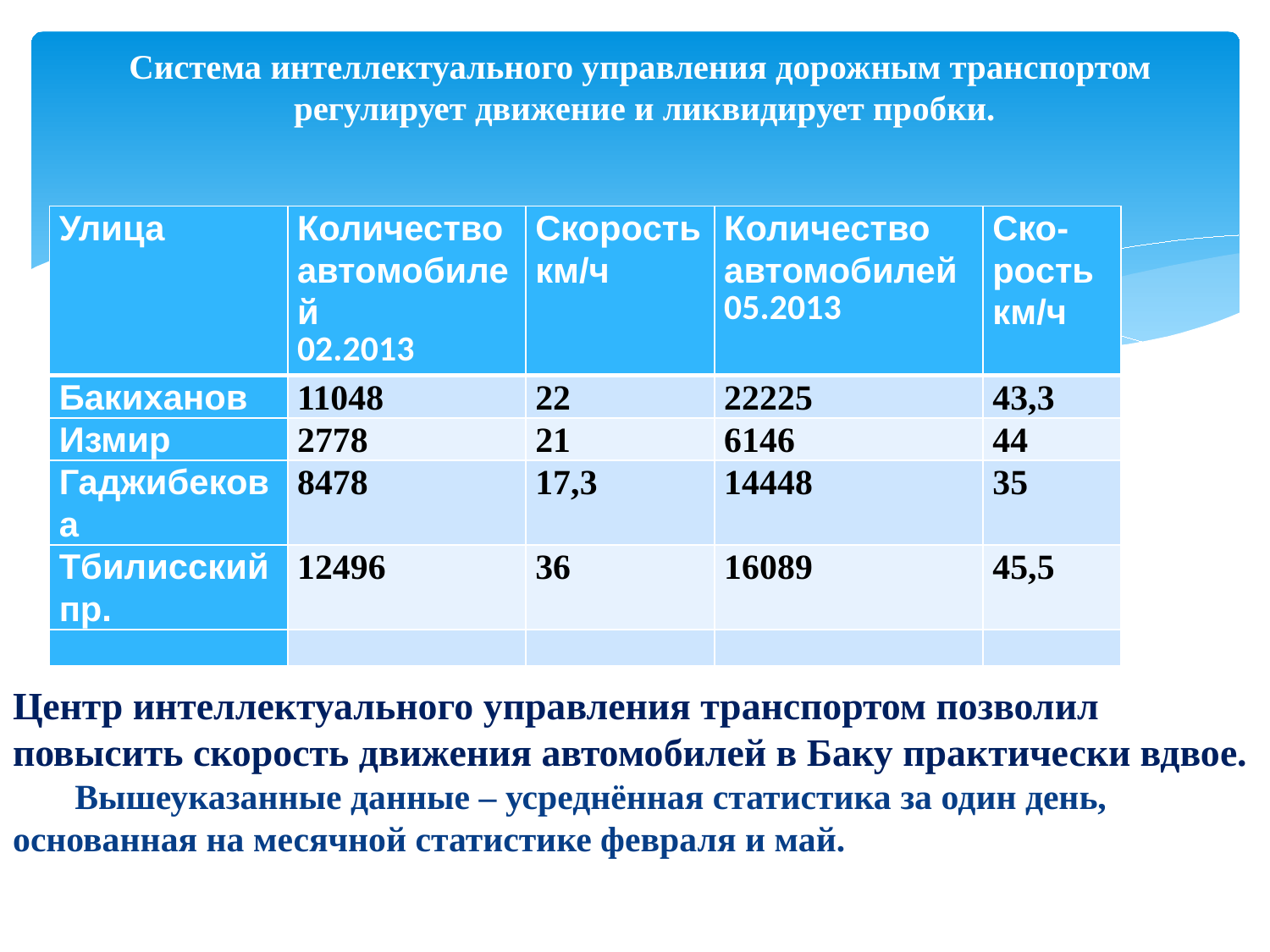

# Система интеллектуального управления дорожным транспортом  регулирует движение и ликвидирует пробки.

Центр интеллектуального управления транспортом позволил повысить скорость движения авто­мо­би­лей в Баку практически вдвое.
       Вышеуказанные данные – усреднённая статистика за один день, основанная на месячной статистике февраля и май.

| Улица | Количество автомобилей 02.2013 | Скорость км/ч | Количество автомобилей 05.2013 | Ско-рость км/ч |
| --- | --- | --- | --- | --- |
| Бакиханов | 11048 | 22 | 22225 | 43,3 |
| Измир | 2778 | 21 | 6146 | 44 |
| Гаджибекова | 8478 | 17,3 | 14448 | 35 |
| Тбилисский пр. | 12496 | 36 | 16089 | 45,5 |
|  |  |  |  |  |